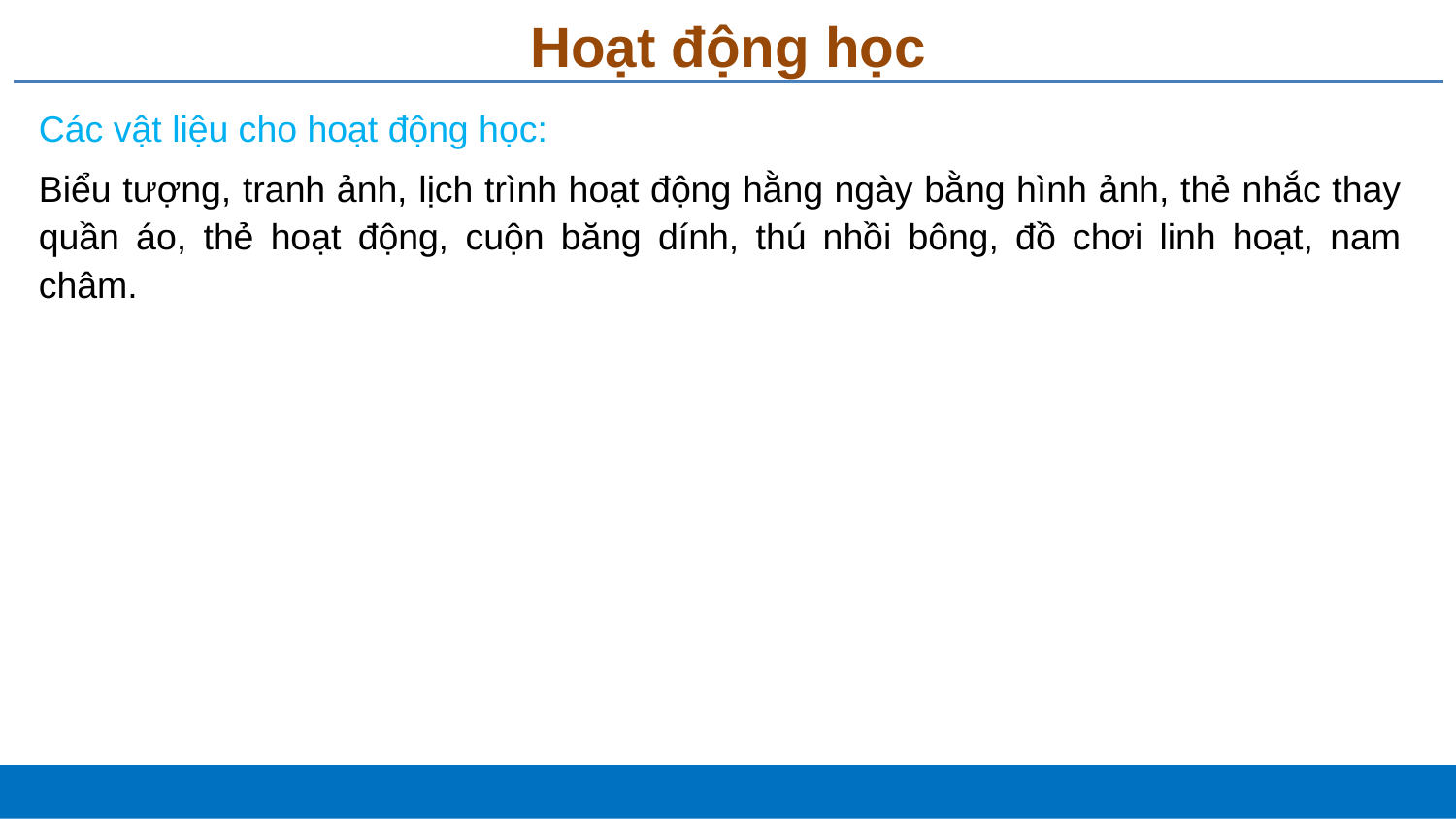

# Hoạt động học
Các vật liệu cho hoạt động học:
Biểu tượng, tranh ảnh, lịch trình hoạt động hằng ngày bằng hình ảnh, thẻ nhắc thay quần áo, thẻ hoạt động, cuộn băng dính, thú nhồi bông, đồ chơi linh hoạt, nam châm.